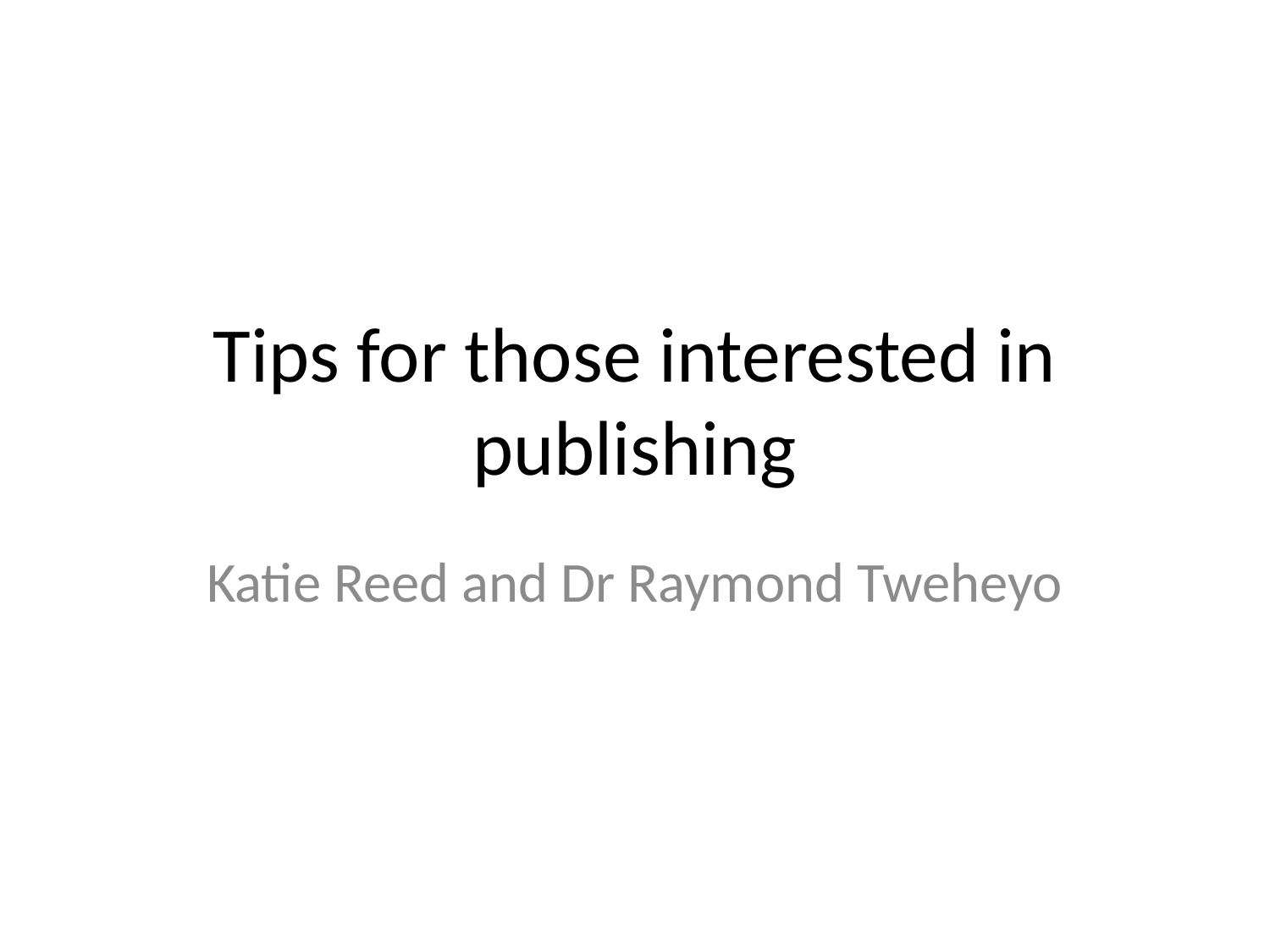

# Tips for those interested in publishing
Katie Reed and Dr Raymond Tweheyo